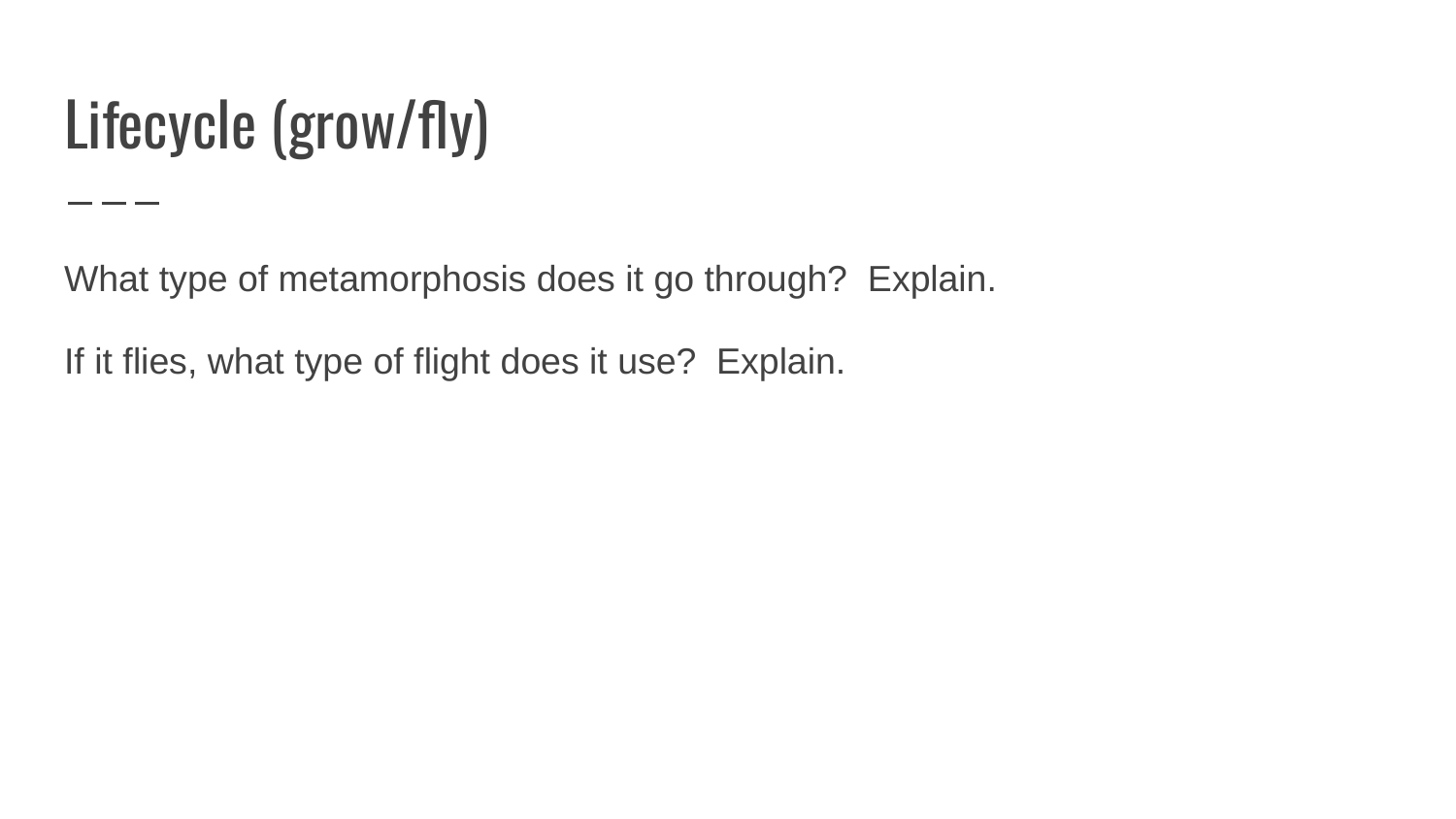

# Lifecycle (grow/fly)
What type of metamorphosis does it go through?  Explain.
If it flies, what type of flight does it use?  Explain.